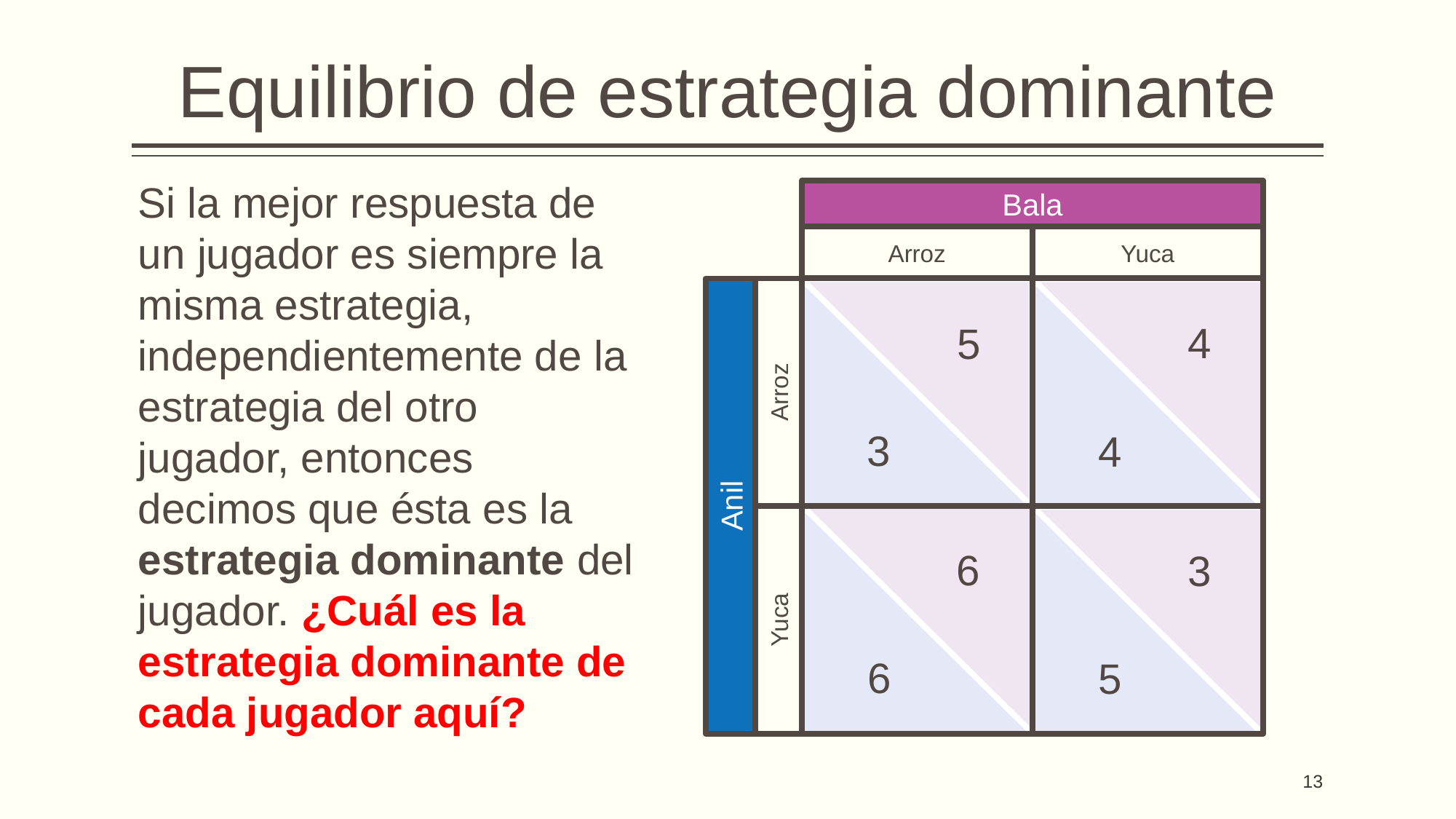

# Equilibrio de estrategia dominante
Si la mejor respuesta de un jugador es siempre la misma estrategia, independientemente de la estrategia del otro jugador, entonces decimos que ésta es la estrategia dominante del jugador. ¿Cuál es la estrategia dominante de cada jugador aquí?
Bala
Arroz
Yuca

3
4
4
5
Arroz
Anil

6
5
6
3
Yuca
13